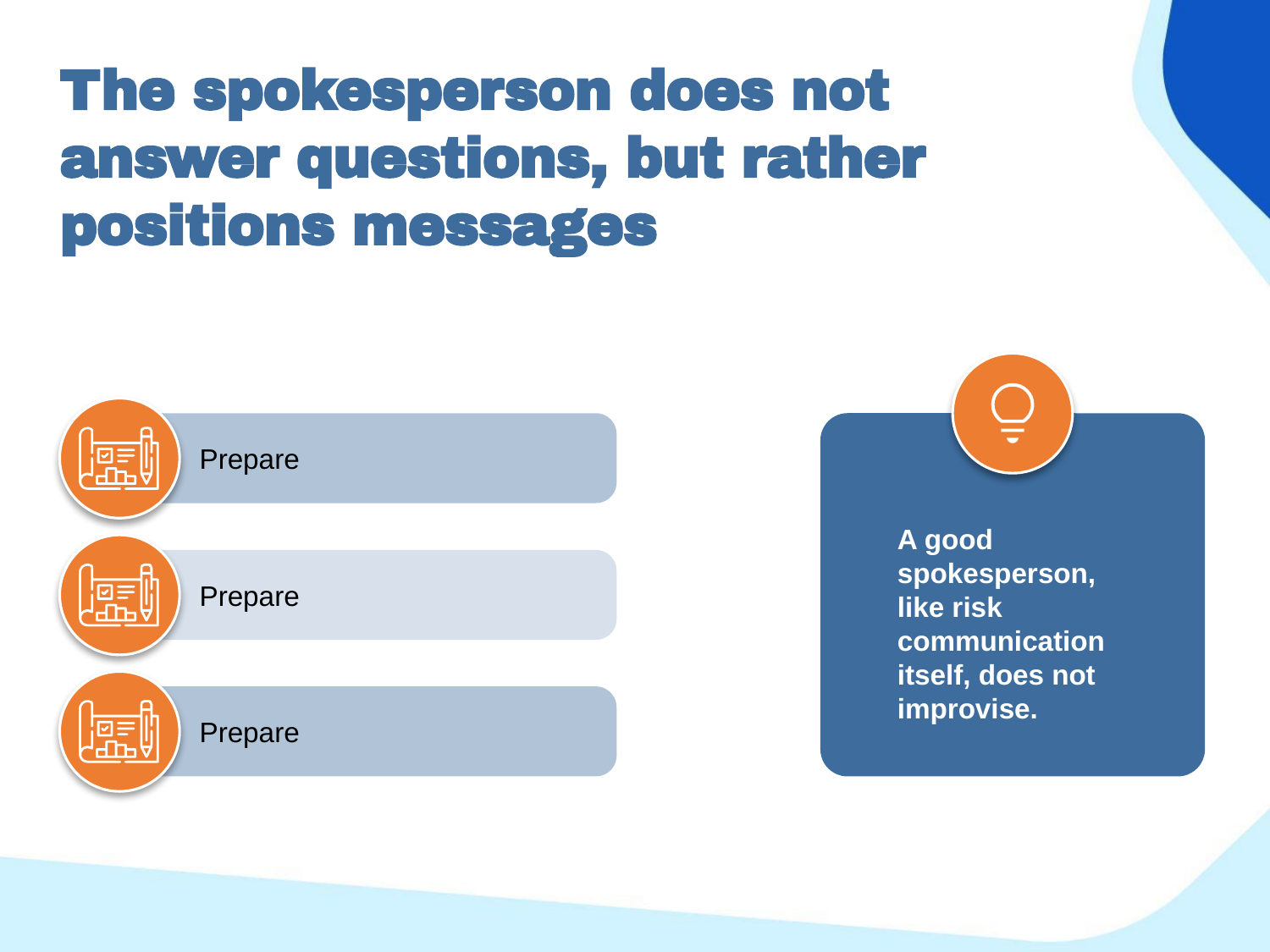

The spokesperson does not answer questions, but rather positions messages

Prepare
A good spokesperson, like risk communication itself, does not improvise.

Prepare

Prepare